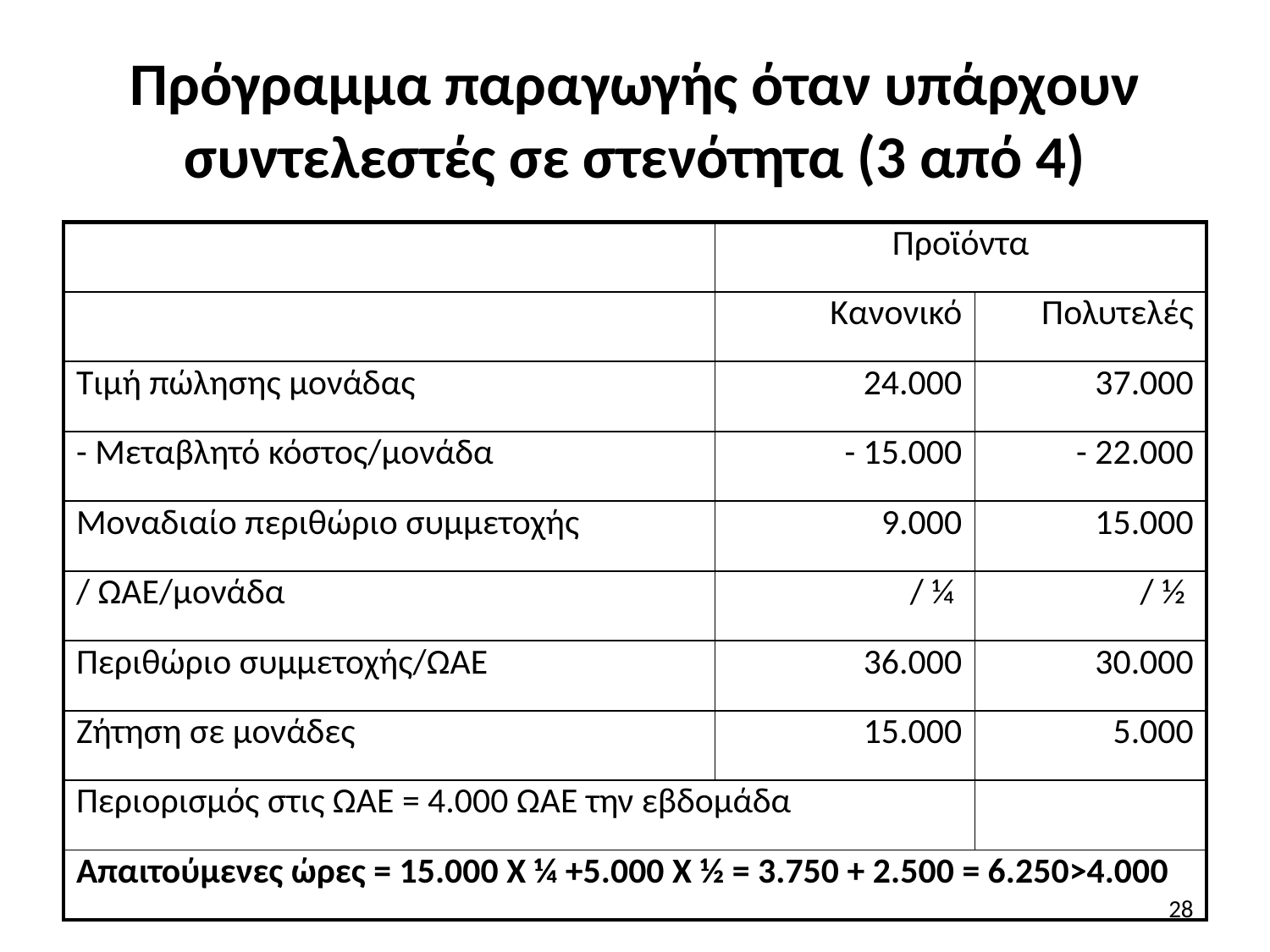

# Πρόγραμμα παραγωγής όταν υπάρχουν συντελεστές σε στενότητα (3 από 4)
|  | Προϊόντα |  |
| --- | --- | --- |
|  | Κανονικό | Πολυτελές |
| Τιμή πώλησης μονάδας | 24.000 | 37.000 |
| - Μεταβλητό κόστος/μονάδα | - 15.000 | - 22.000 |
| Μοναδιαίο περιθώριο συμμετοχής | 9.000 | 15.000 |
| / ΩΑΕ/μονάδα | / ¼ | / ½ |
| Περιθώριο συμμετοχής/ΩΑΕ | 36.000 | 30.000 |
| Ζήτηση σε μονάδες | 15.000 | 5.000 |
| Περιορισμός στις ΩΑΕ = 4.000 ΩΑΕ την εβδομάδα |  |  |
| Απαιτούμενες ώρες = 15.000 Χ ¼ +5.000 Χ ½ = 3.750 + 2.500 = 6.250>4.000 |  |  |
28